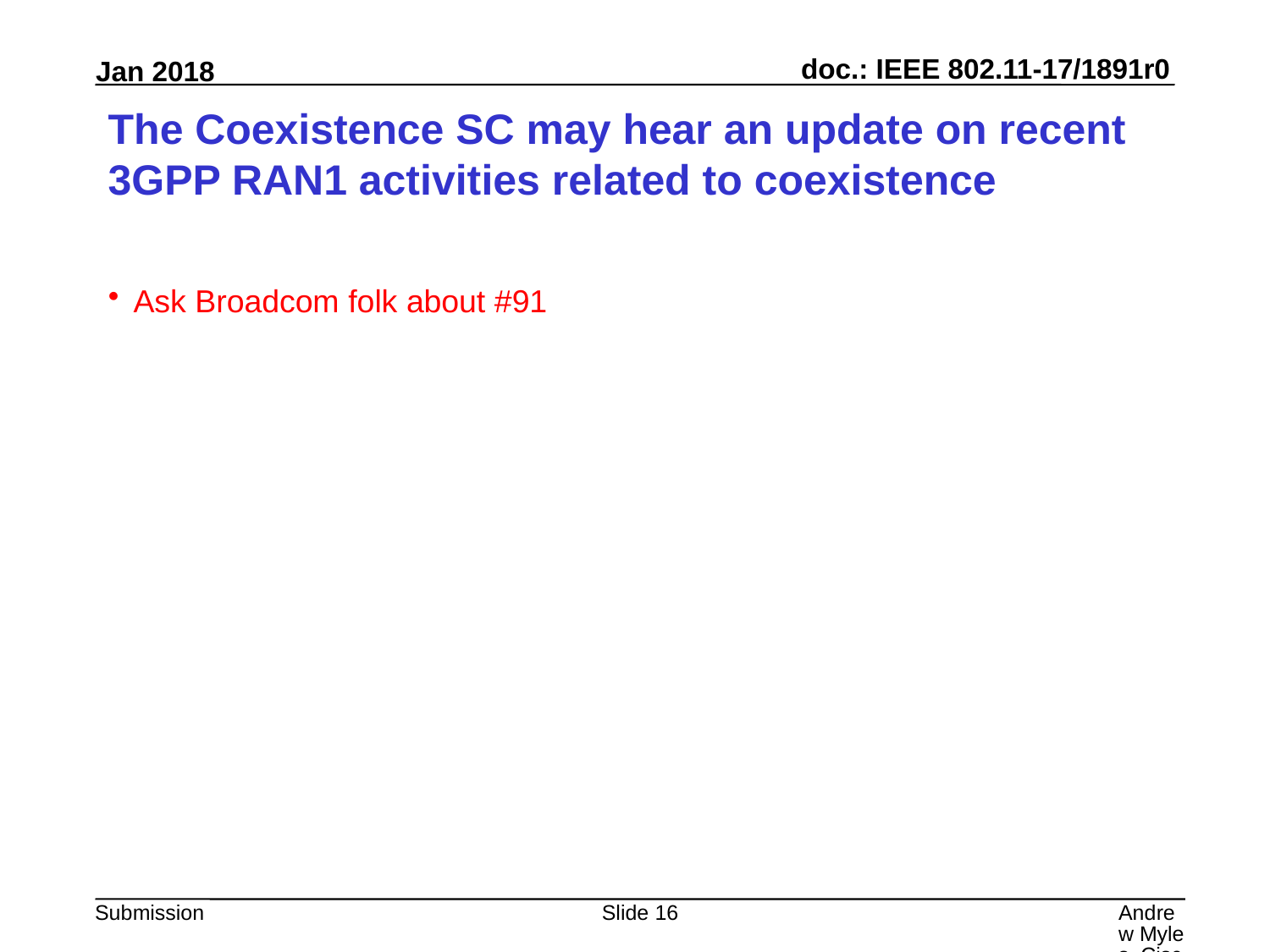

# The Coexistence SC may hear an update on recent 3GPP RAN1 activities related to coexistence
Ask Broadcom folk about #91
Slide 16
Andrew Myles, Cisco